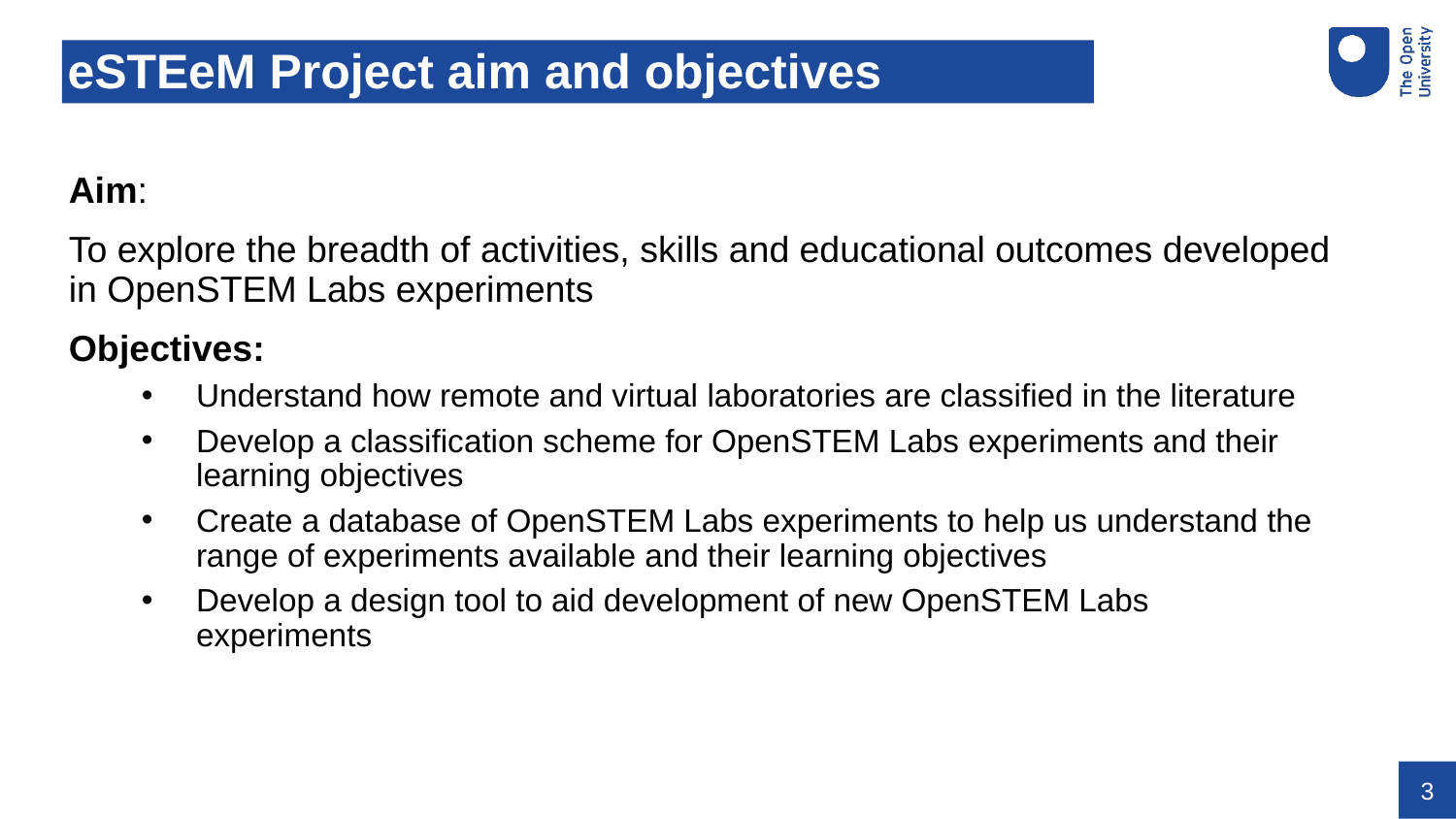

# eSTEeM Project aim and objectives
Aim:
To explore the breadth of activities, skills and educational outcomes developed in OpenSTEM Labs experiments
Objectives:
Understand how remote and virtual laboratories are classified in the literature
Develop a classification scheme for OpenSTEM Labs experiments and their learning objectives
Create a database of OpenSTEM Labs experiments to help us understand the range of experiments available and their learning objectives
Develop a design tool to aid development of new OpenSTEM Labs experiments

3